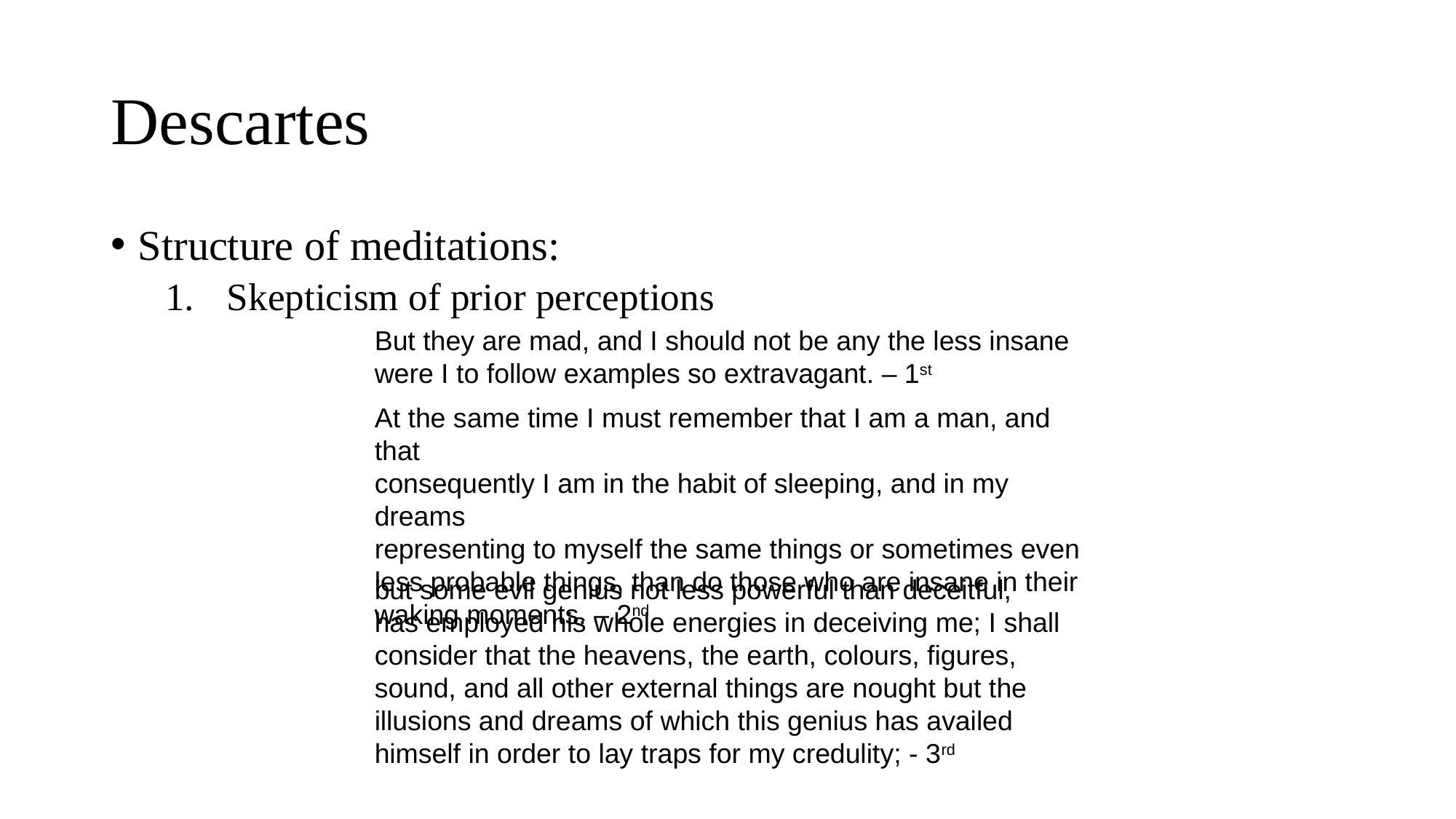

# Descartes
Structure of meditations:
Skepticism of prior perceptions

But they are mad, and I should not be any the less insane were I to follow examples so extravagant. – 1st
At the same time I must remember that I am a man, and that
consequently I am in the habit of sleeping, and in my dreams
representing to myself the same things or sometimes even less probable things, than do those who are insane in their waking moments. – 2nd
but some evil genius not less powerful than deceitful,
has employed his whole energies in deceiving me; I shall consider that the heavens, the earth, colours, figures, sound, and all other external things are nought but the illusions and dreams of which this genius has availed himself in order to lay traps for my credulity; - 3rd